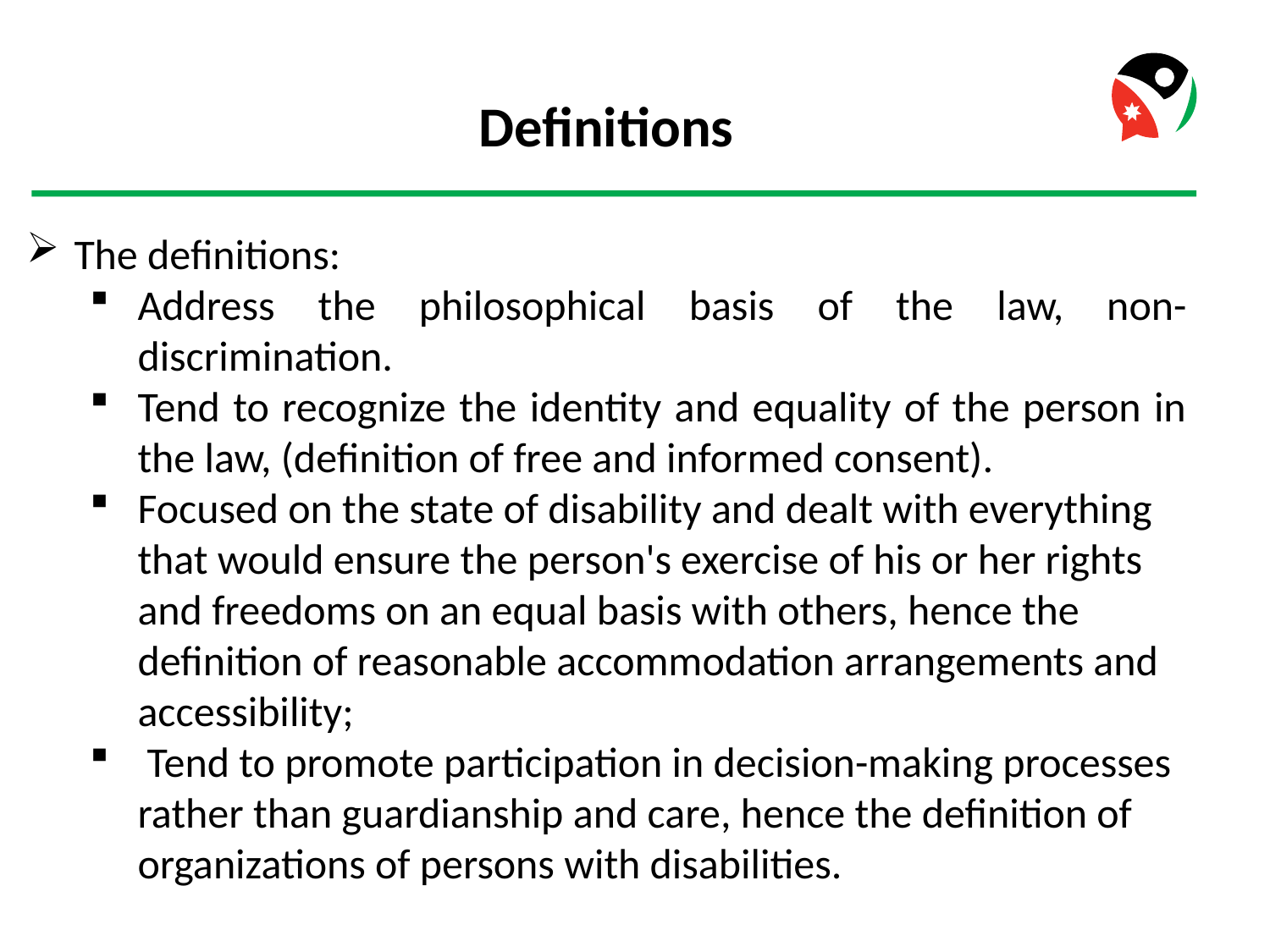

Definitions
The definitions:
Address the philosophical basis of the law, non-discrimination.
Tend to recognize the identity and equality of the person in the law, (definition of free and informed consent).
Focused on the state of disability and dealt with everything that would ensure the person's exercise of his or her rights and freedoms on an equal basis with others, hence the definition of reasonable accommodation arrangements and accessibility;
 Tend to promote participation in decision-making processes rather than guardianship and care, hence the definition of organizations of persons with disabilities.